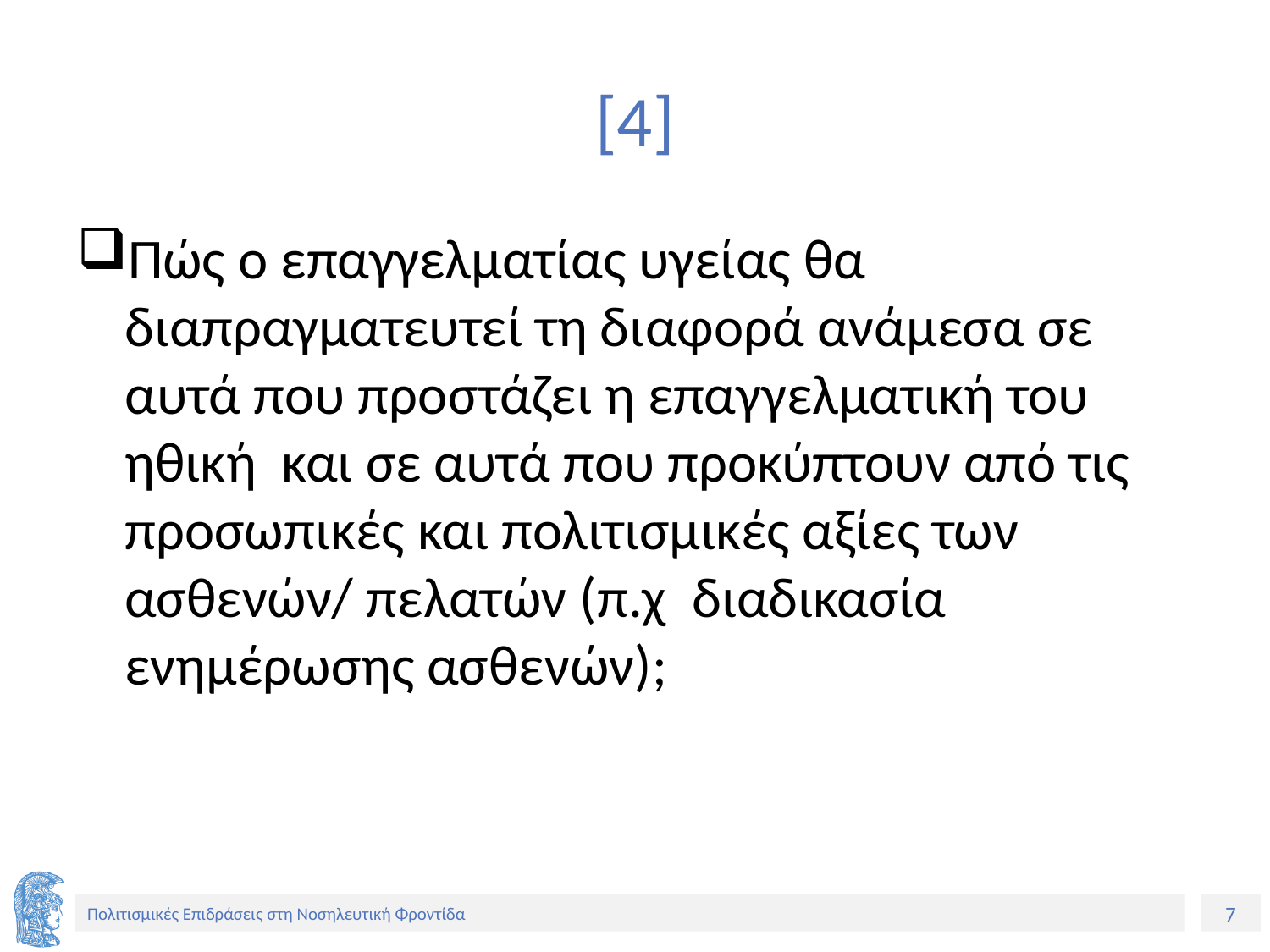

# [4]
Πώς ο επαγγελματίας υγείας θα διαπραγματευτεί τη διαφορά ανάμεσα σε αυτά που προστάζει η επαγγελματική του ηθική  και σε αυτά που προκύπτουν από τις προσωπικές και πολιτισμικές αξίες των ασθενών/ πελατών (π.χ  διαδικασία ενημέρωσης ασθενών);